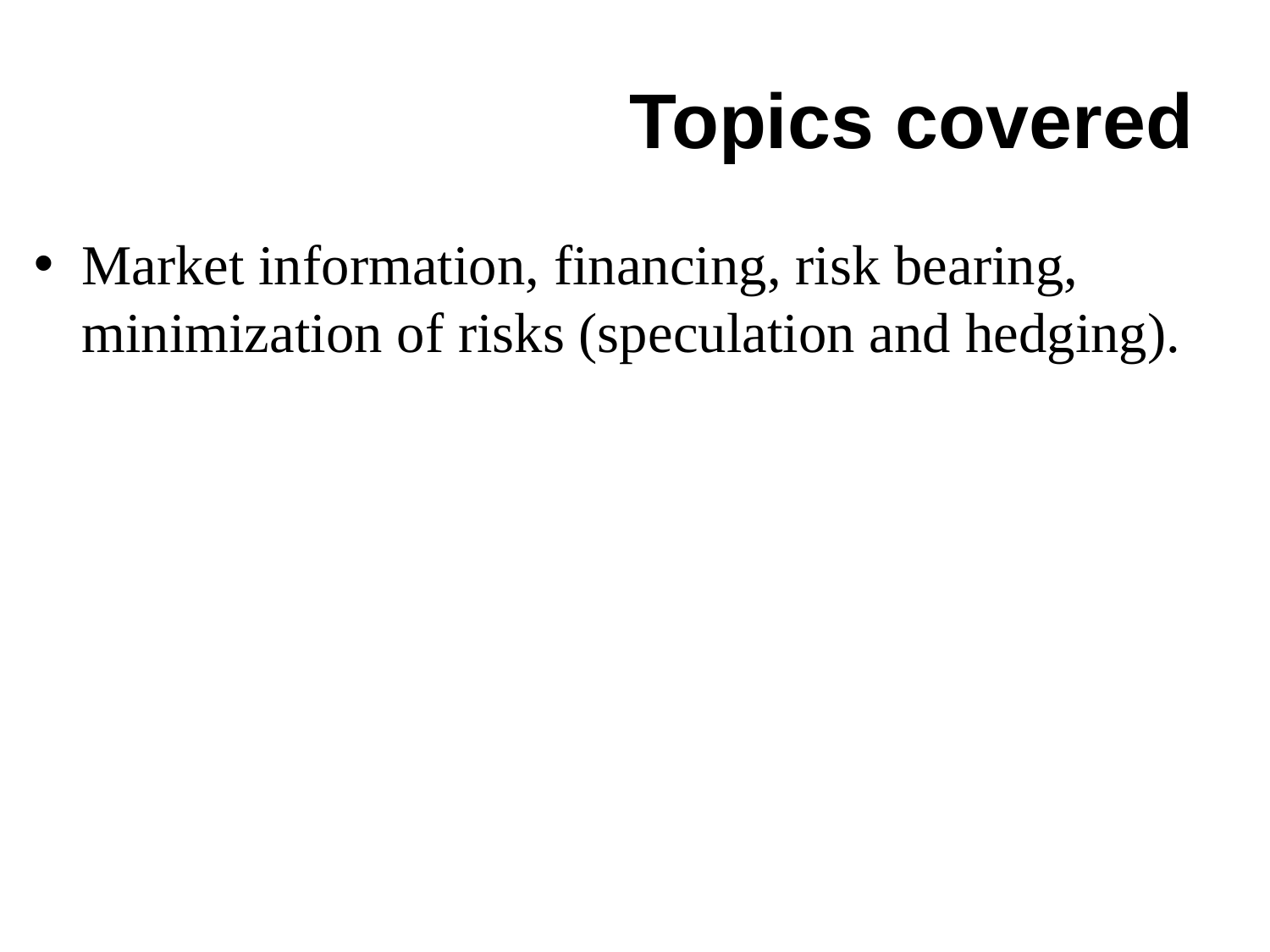

# Topics covered
Market information, financing, risk bearing, minimization of risks (speculation and hedging).